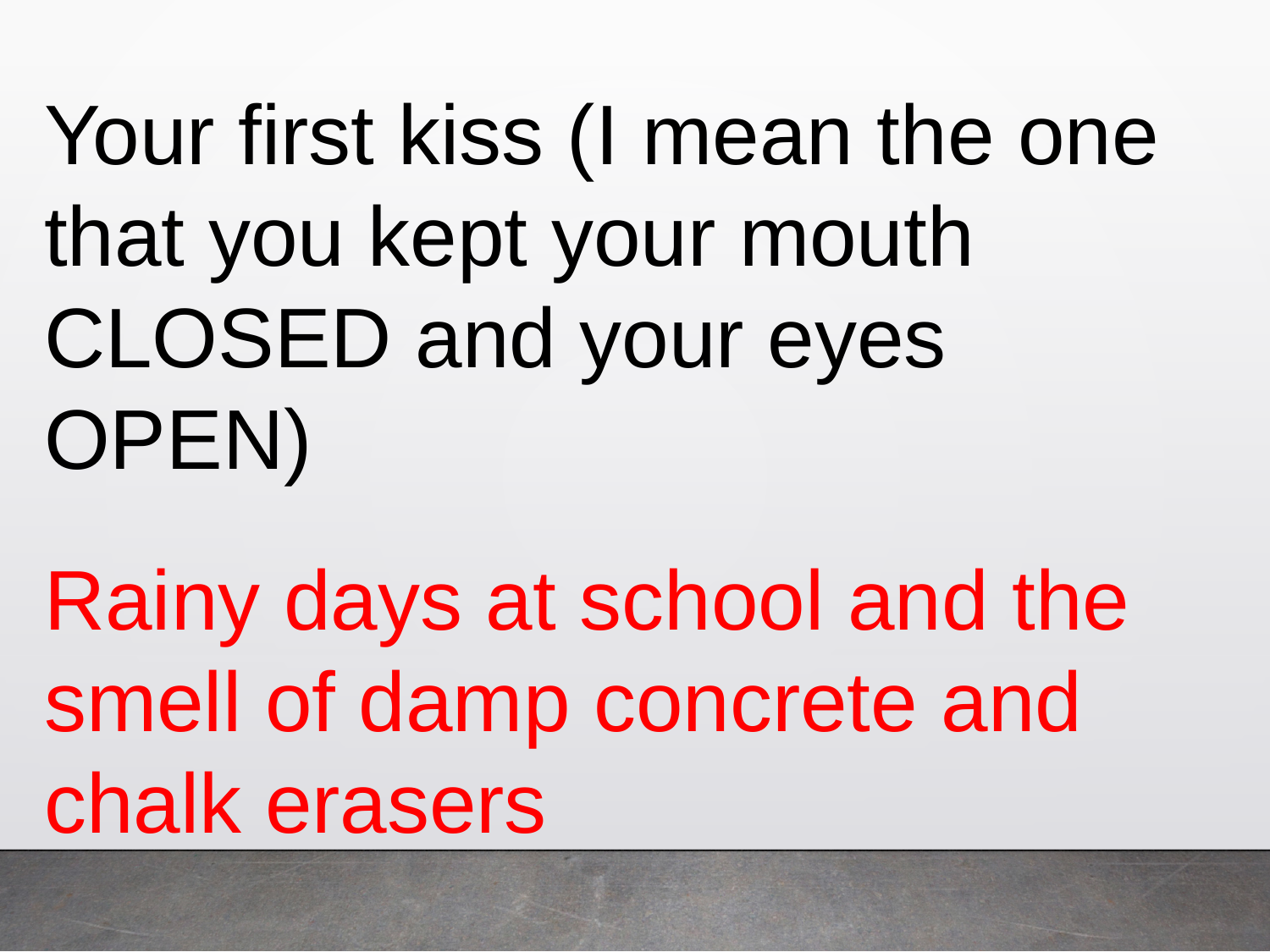

Your first kiss (I mean the one that you kept your mouth CLOSED and your eyes OPEN)
Rainy days at school and the smell of damp concrete and chalk erasers